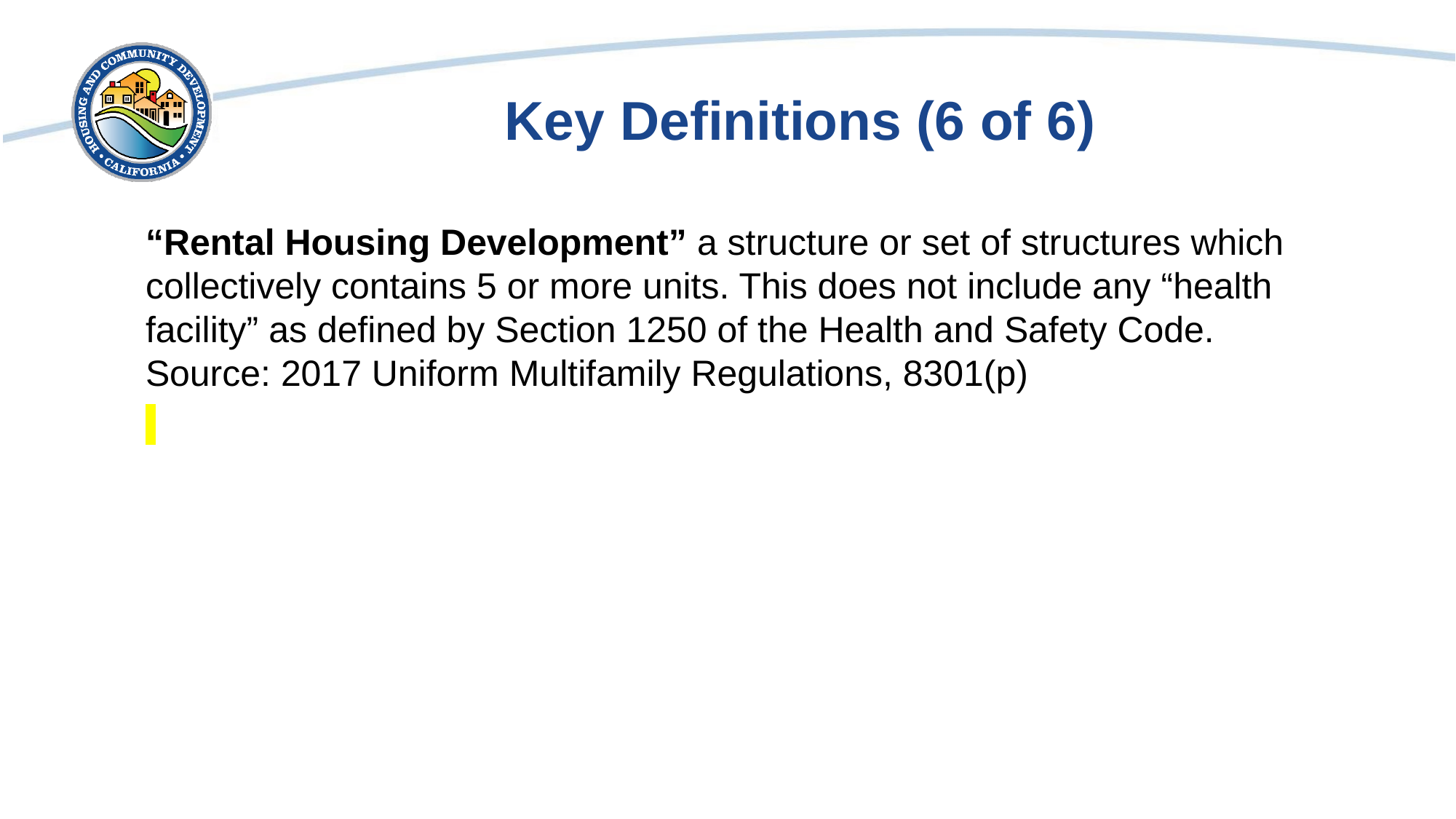

# Key Definitions (6 of 6)
“Rental Housing Development” a structure or set of structures which collectively contains 5 or more units. This does not include any “health facility” as defined by Section 1250 of the Health and Safety Code. Source: 2017 Uniform Multifamily Regulations, 8301(p)